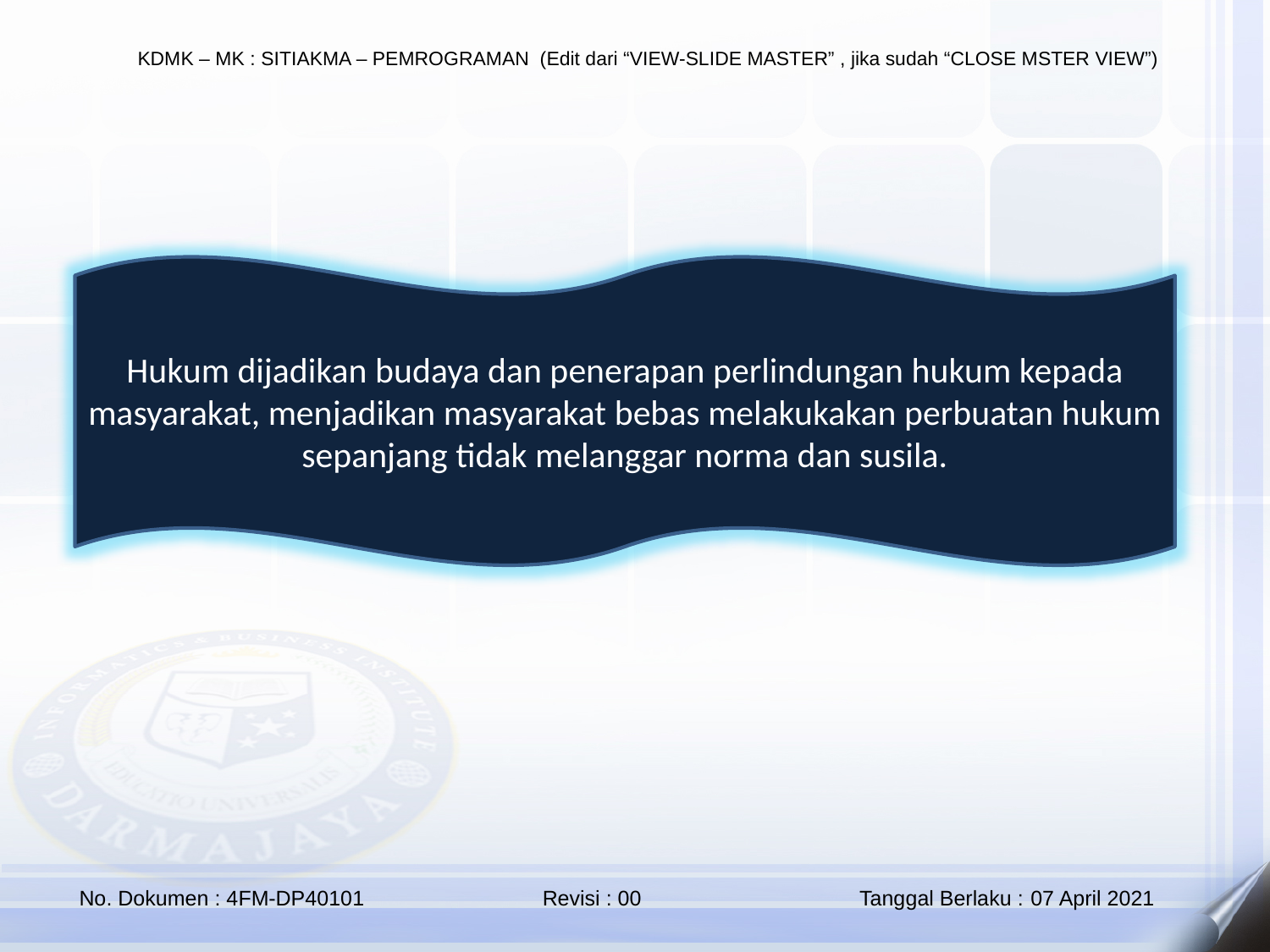

Hukum dijadikan budaya dan penerapan perlindungan hukum kepada masyarakat, menjadikan masyarakat bebas melakukakan perbuatan hukum sepanjang tidak melanggar norma dan susila.